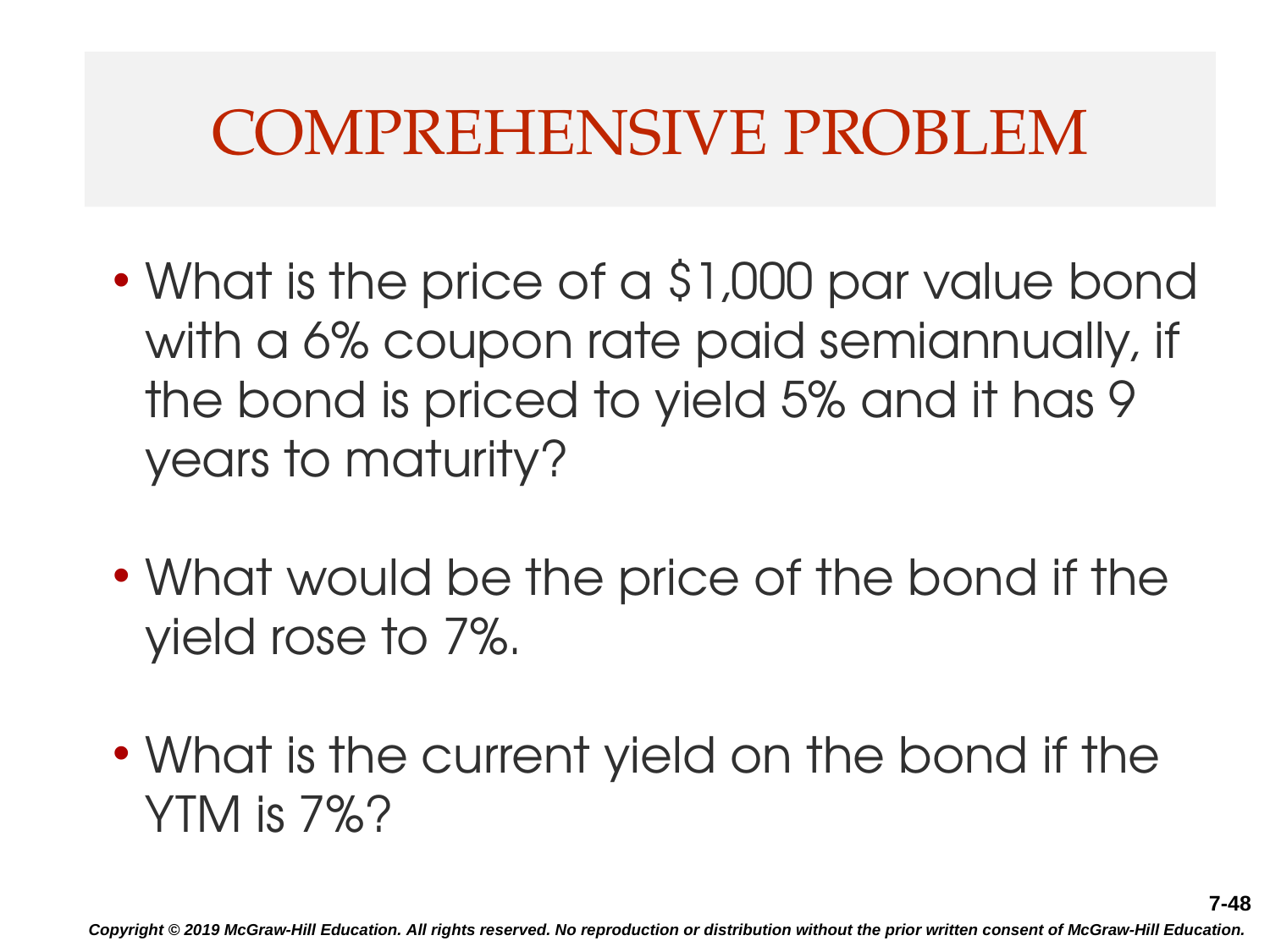

# Comprehensive Problem
What is the price of a $1,000 par value bond with a 6% coupon rate paid semiannually, if the bond is priced to yield 5% and it has 9 years to maturity?

What would be the price of the bond if the yield rose to 7%.

What is the current yield on the bond if the YTM is 7%?
Copyright © 2019 McGraw-Hill Education. All rights reserved. No reproduction or distribution without the prior written consent of McGraw-Hill Education.